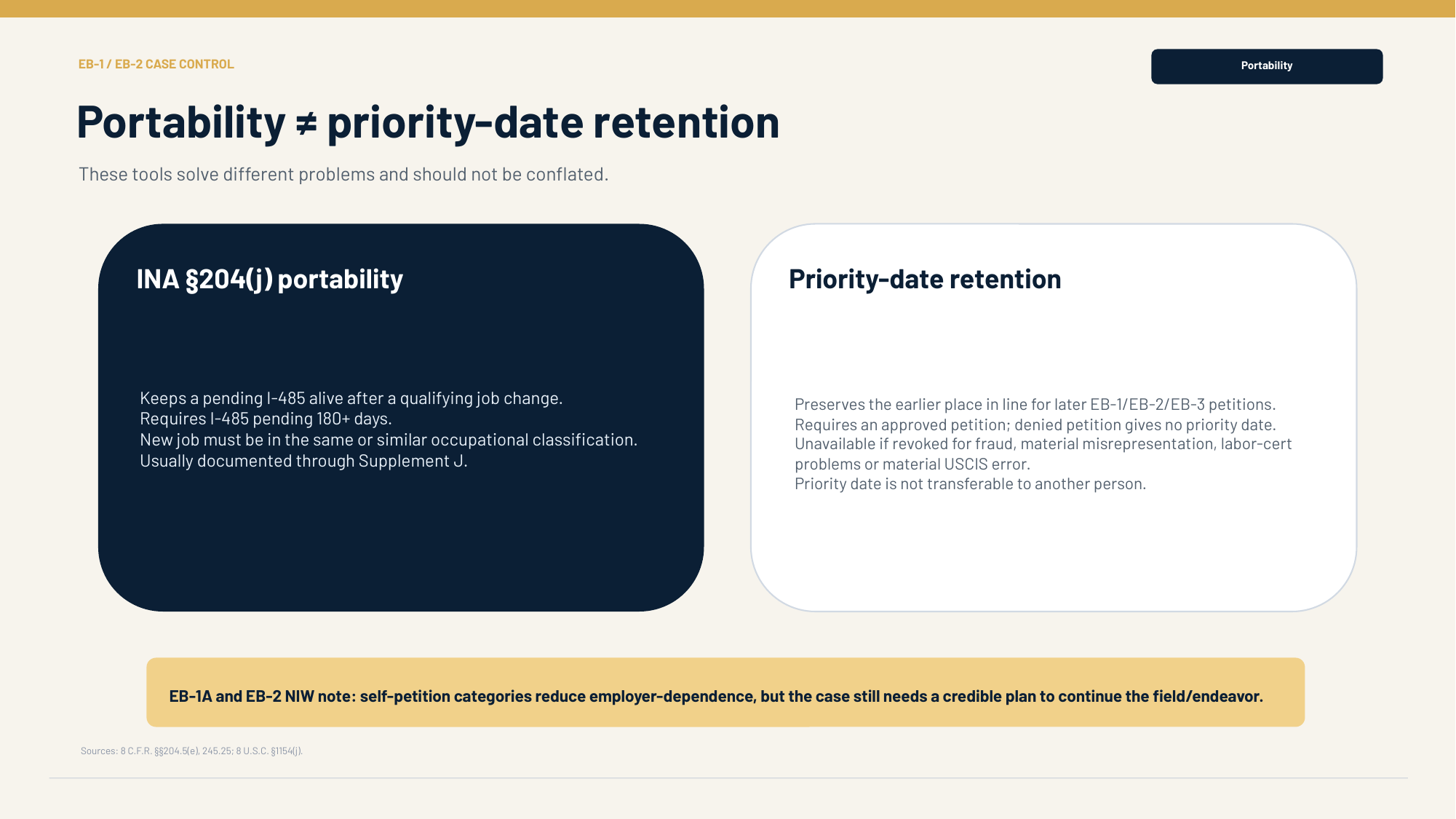

EB‑1 / EB‑2 CASE CONTROL
Portability
Portability ≠ priority-date retention
These tools solve different problems and should not be conflated.

INA §204(j) portability
Priority-date retention
Keeps a pending I‑485 alive after a qualifying job change.
Requires I‑485 pending 180+ days.
New job must be in the same or similar occupational classification.
Usually documented through Supplement J.
Preserves the earlier place in line for later EB‑1/EB‑2/EB‑3 petitions.
Requires an approved petition; denied petition gives no priority date.
Unavailable if revoked for fraud, material misrepresentation, labor-cert problems or material USCIS error.
Priority date is not transferable to another person.

EB‑1A and EB‑2 NIW note: self-petition categories reduce employer-dependence, but the case still needs a credible plan to continue the field/endeavor.
Sources: 8 C.F.R. §§204.5(e), 245.25; 8 U.S.C. §1154(j).